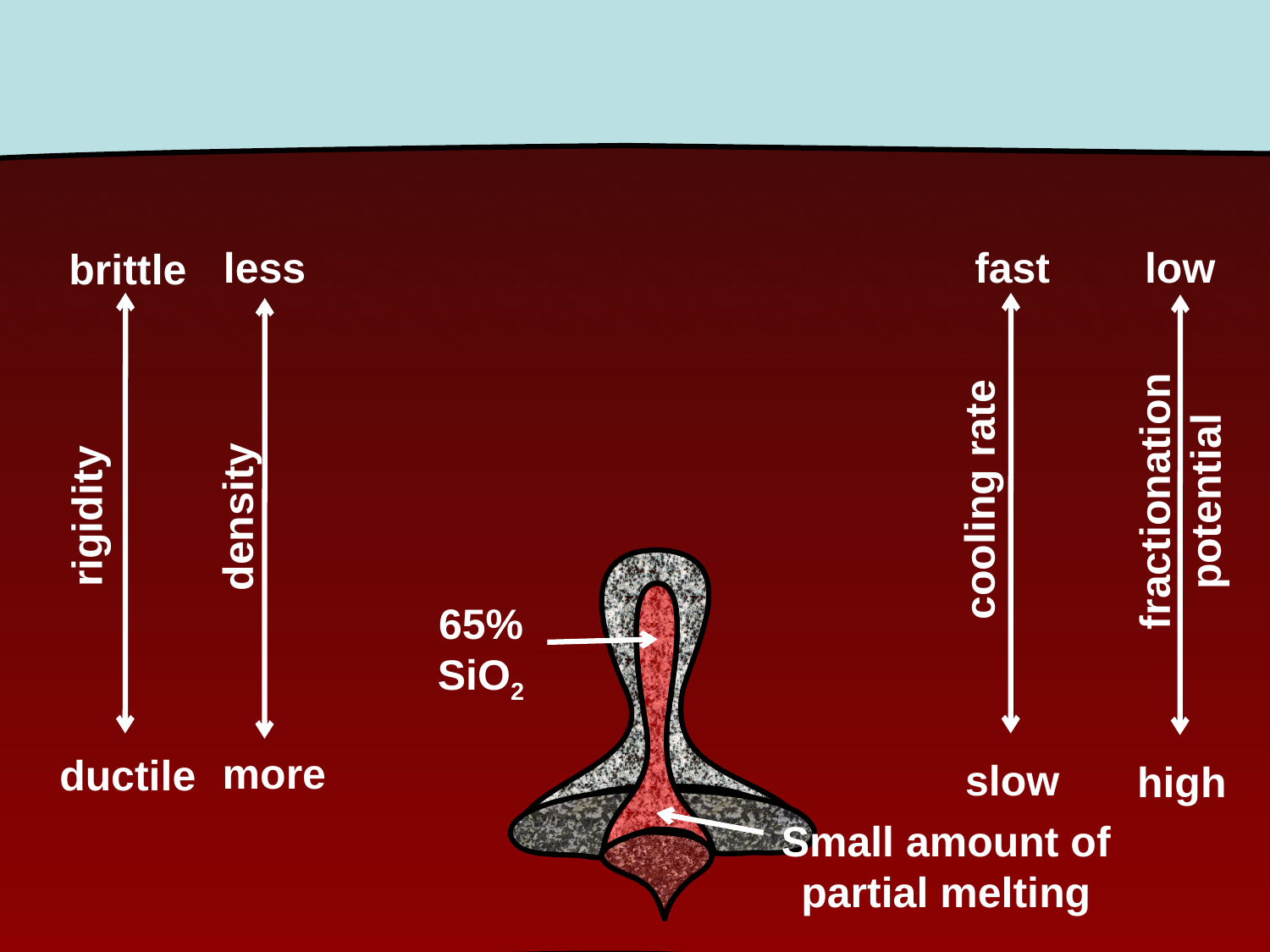

less
fast
low
brittle
fractionation potential
cooling rate
rigidity
density

65% SiO2
more
ductile
slow
high

Small amount of partial melting